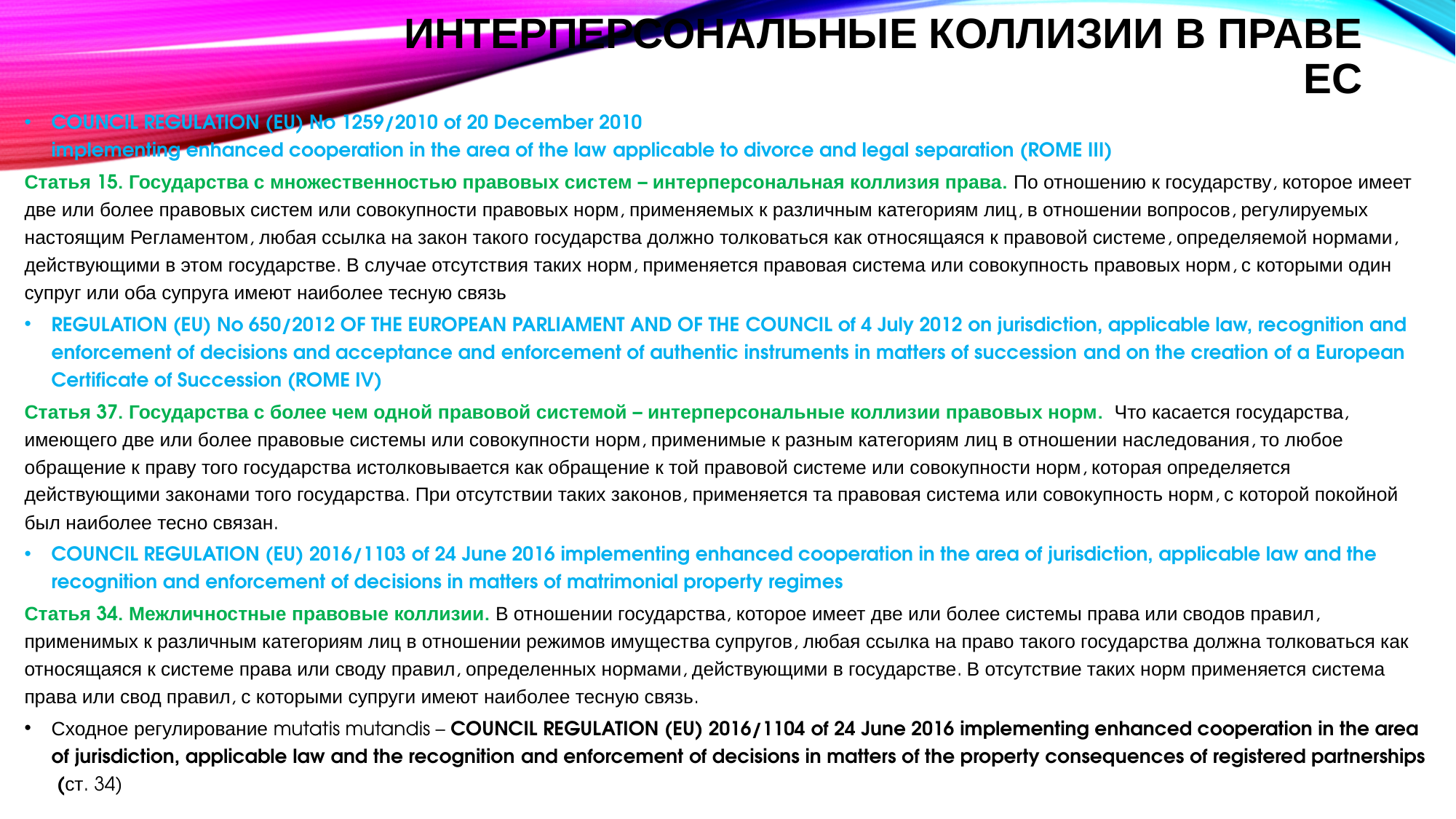

# Интерперсональные коллизии в праве ЕС
COUNCIL REGULATION (EU) No 1259/2010 of 20 December 2010
implementing enhanced cooperation in the area of the law applicable to divorce and legal separation (ROME III)
Статья 15. Государства с множественностью правовых систем – интерперсональная коллизия права. По отношению к государству, которое имеет две или более правовых систем или совокупности правовых норм, применяемых к различным категориям лиц, в отношении вопросов, регулируемых настоящим Регламентом, любая ссылка на закон такого государства должно толковаться как относящаяся к правовой системе, определяемой нормами, действующими в этом государстве. В случае отсутствия таких норм, применяется правовая система или совокупность правовых норм, с которыми один супруг или оба супруга имеют наиболее тесную связь
REGULATION (EU) No 650/2012 OF THE EUROPEAN PARLIAMENT AND OF THE COUNCIL of 4 July 2012 on jurisdiction, applicable law, recognition and enforcement of decisions and acceptance and enforcement of authentic instruments in matters of succession and on the creation of a European Certificate of Succession (ROME IV)
Статья 37. Государства с более чем одной правовой системой – интерперсональные коллизии правовых норм.  Что касается государства, имеющего две или более правовые системы или совокупности норм, применимые к разным категориям лиц в отношении наследования, то любое обращение к праву того государства истолковывается как обращение к той правовой системе или совокупности норм, которая определяется действующими законами того государства. При отсутствии таких законов, применяется та правовая система или совокупность норм, с которой покойной был наиболее тесно связан.
COUNCIL REGULATION (EU) 2016/1103 of 24 June 2016 implementing enhanced cooperation in the area of jurisdiction, applicable law and the recognition and enforcement of decisions in matters of matrimonial property regimes
Статья 34. Межличностные правовые коллизии. В отношении государства, которое имеет две или более системы права или сводов правил, применимых к различным категориям лиц в отношении режимов имущества супругов, любая ссылка на право такого государства должна толковаться как относящаяся к системе права или своду правил, определенных нормами, действующими в государстве. В отсутствие таких норм применяется система права или свод правил, с которыми супруги имеют наиболее тесную связь.
Сходное регулирование mutatis mutandis – COUNCIL REGULATION (EU) 2016/1104 of 24 June 2016 implementing enhanced cooperation in the area of jurisdiction, applicable law and the recognition and enforcement of decisions in matters of the property consequences of registered partnerships  (ст. 34)